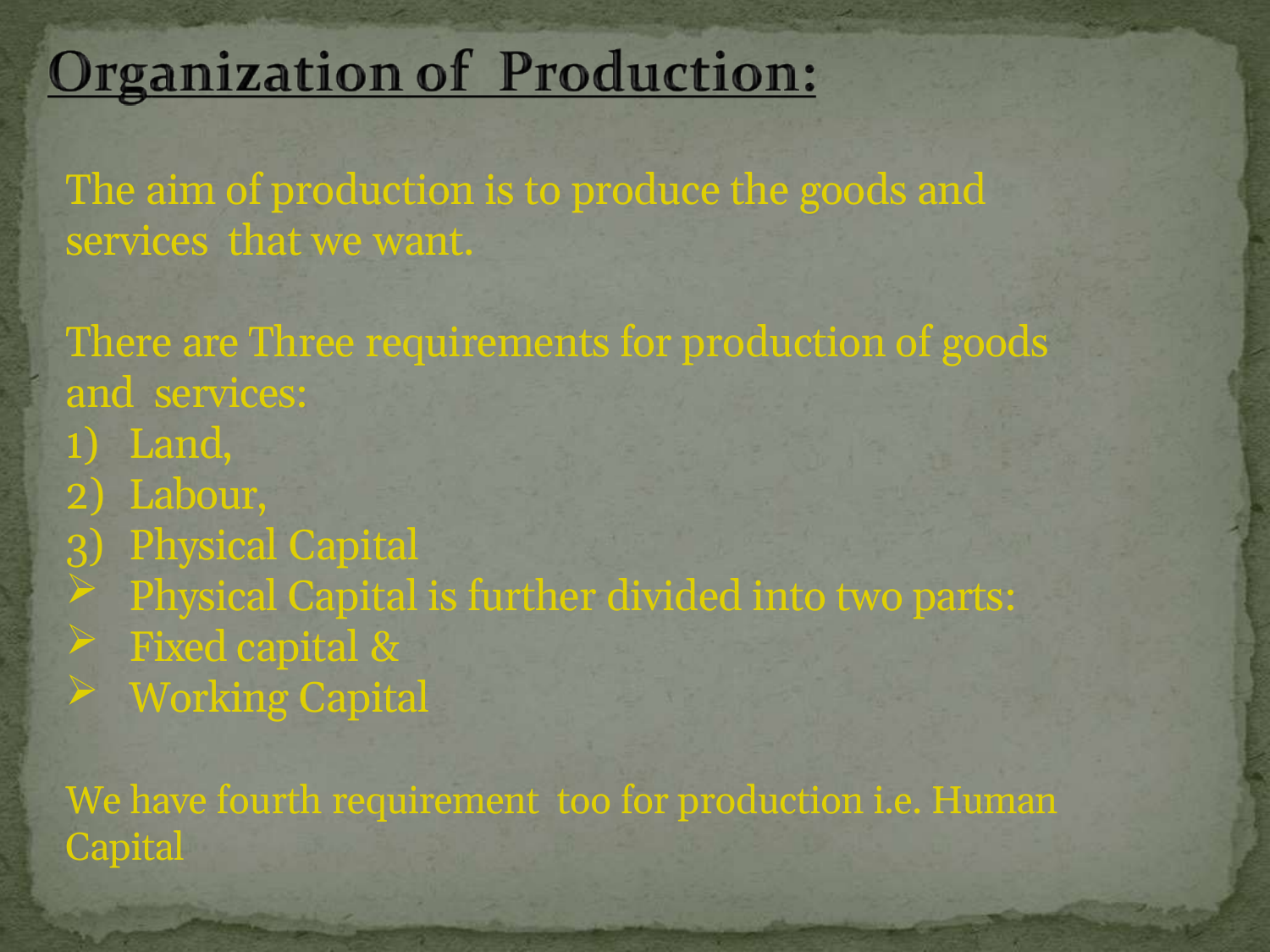

# The aim of production is to produce the goods and services  that we want.
There are Three requirements for production of goods and  services:
Land,
Labour,
Physical Capital
Physical Capital is further divided into two parts:
Fixed capital &
Working Capital

We have fourth requirement	too for production i.e. Human Capital